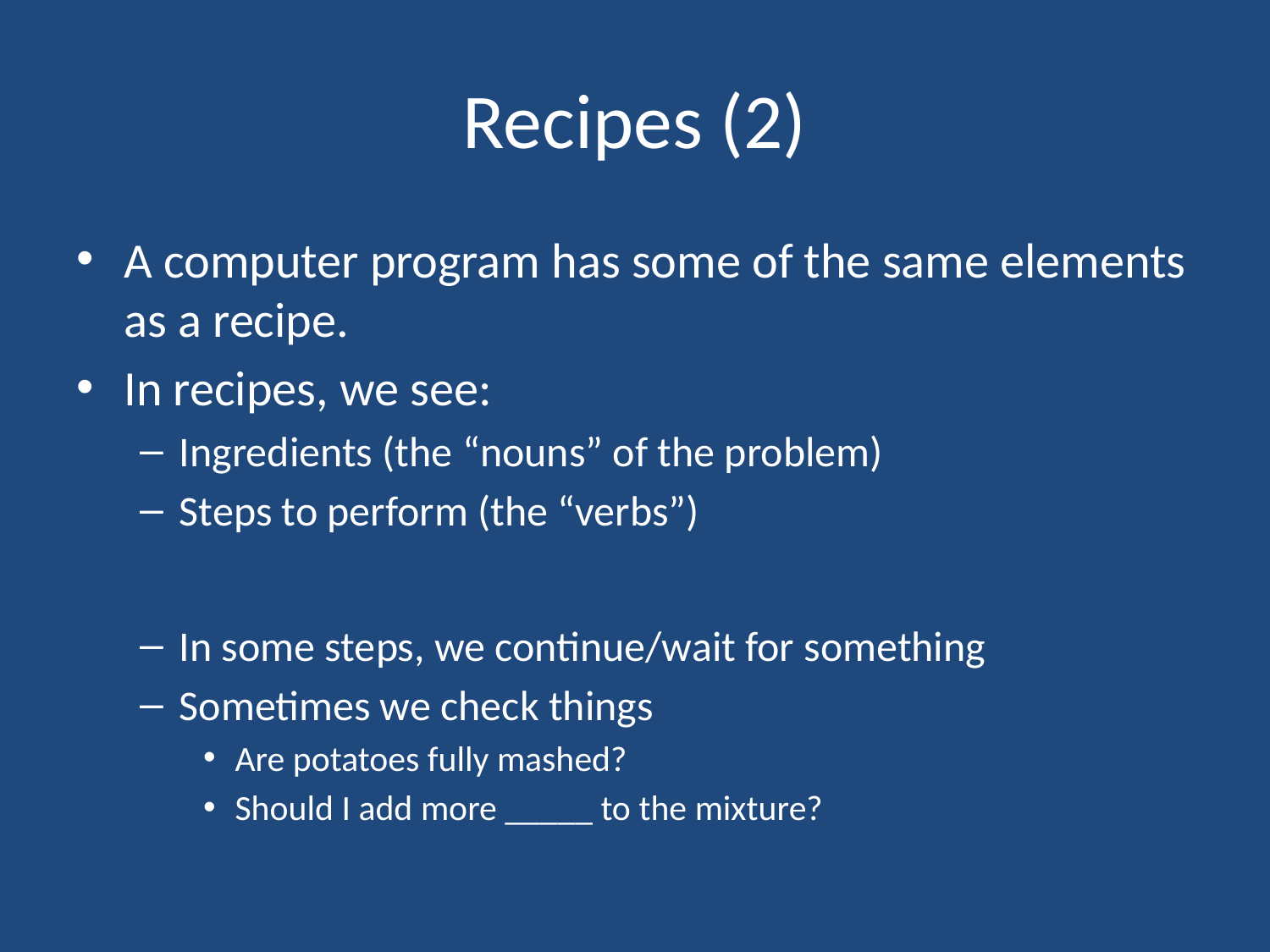

# Recipes (2)
A computer program has some of the same elements as a recipe.
In recipes, we see:
Ingredients (the “nouns” of the problem)
Steps to perform (the “verbs”)

In some steps, we continue/wait for something
Sometimes we check things
Are potatoes fully mashed?
Should I add more _____ to the mixture?